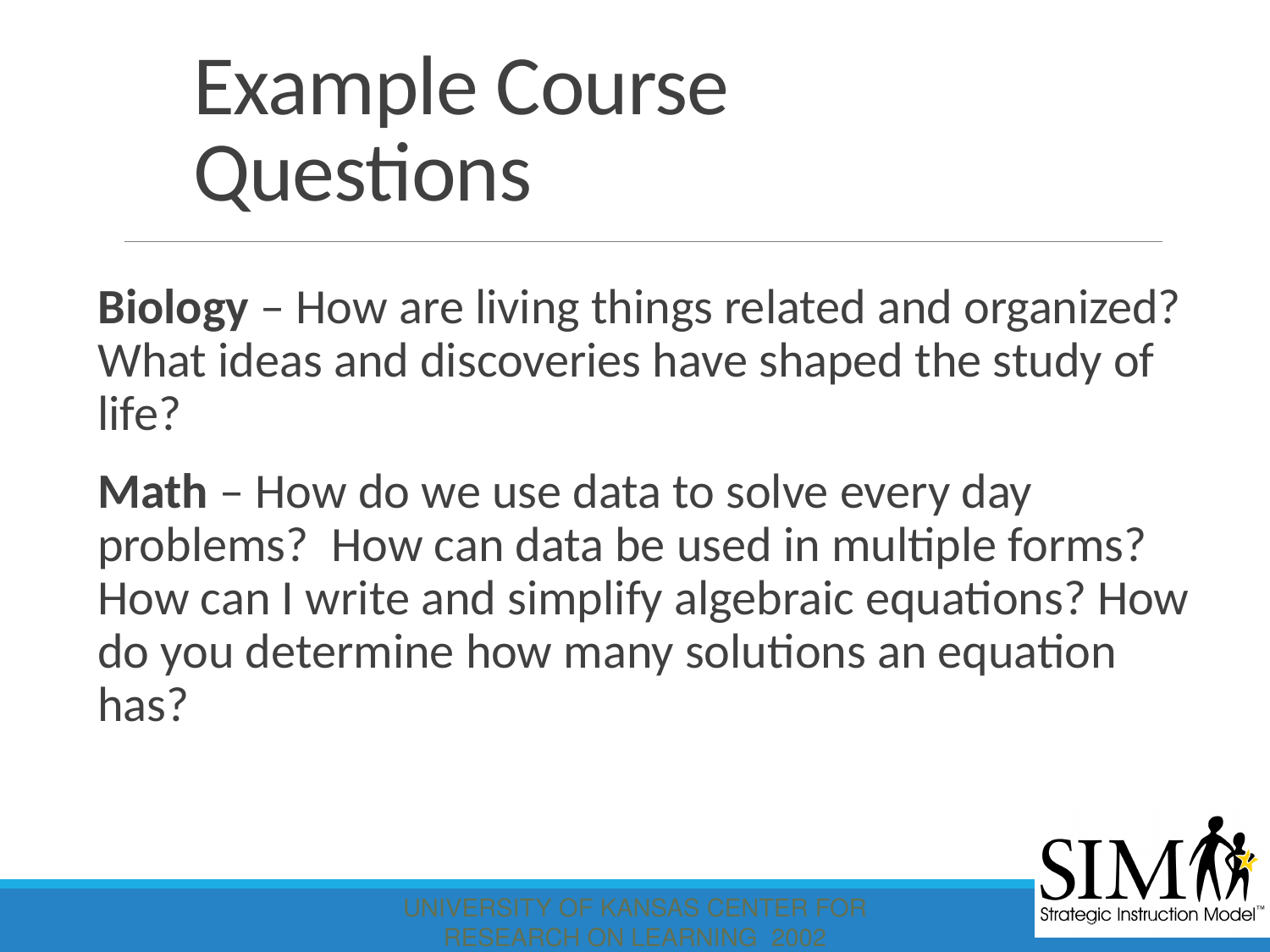

# Example Course Questions
Biology – How are living things related and organized?  What ideas and discoveries have shaped the study of life?
Math – How do we use data to solve every day problems?  How can data be used in multiple forms?  How can I write and simplify algebraic equations? How do you determine how many solutions an equation has?
University of Kansas Center for Research on Learning  2002
Course  Overhead #  56